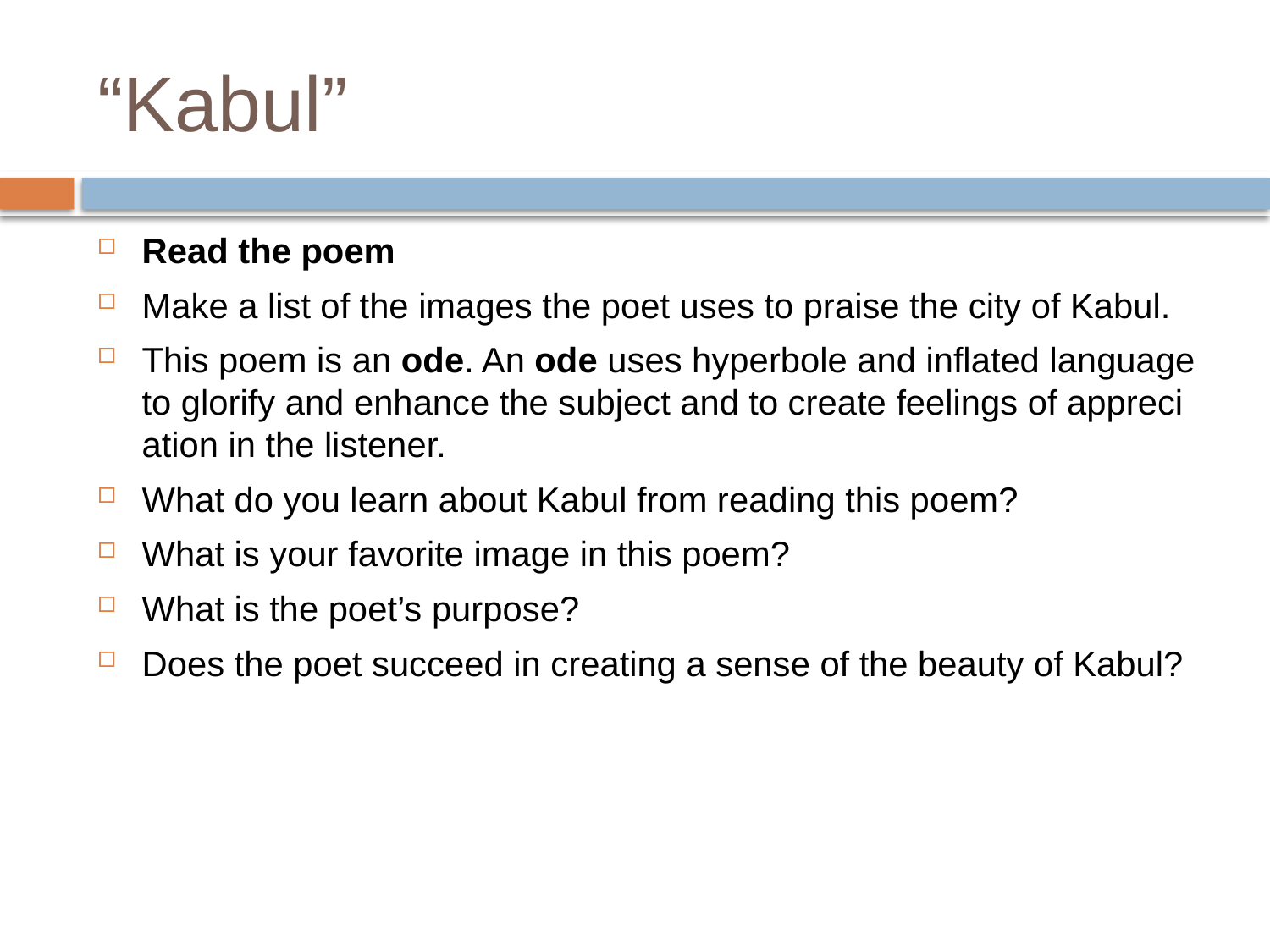

# “Kabul”
Read the poem
Make a list of the images the poet uses to praise the city of Kabul.
This poem is an ode. An ode uses hyperbole and inflated language to glorify and enhance the subject and to create feelings of appreci­ation in the listener.
What do you learn about Kabul from read­ing this poem?
What is your favorite image in this poem?
What is the poet’s purpose?
Does the poet succeed in creating a sense of the beauty of Kabul?